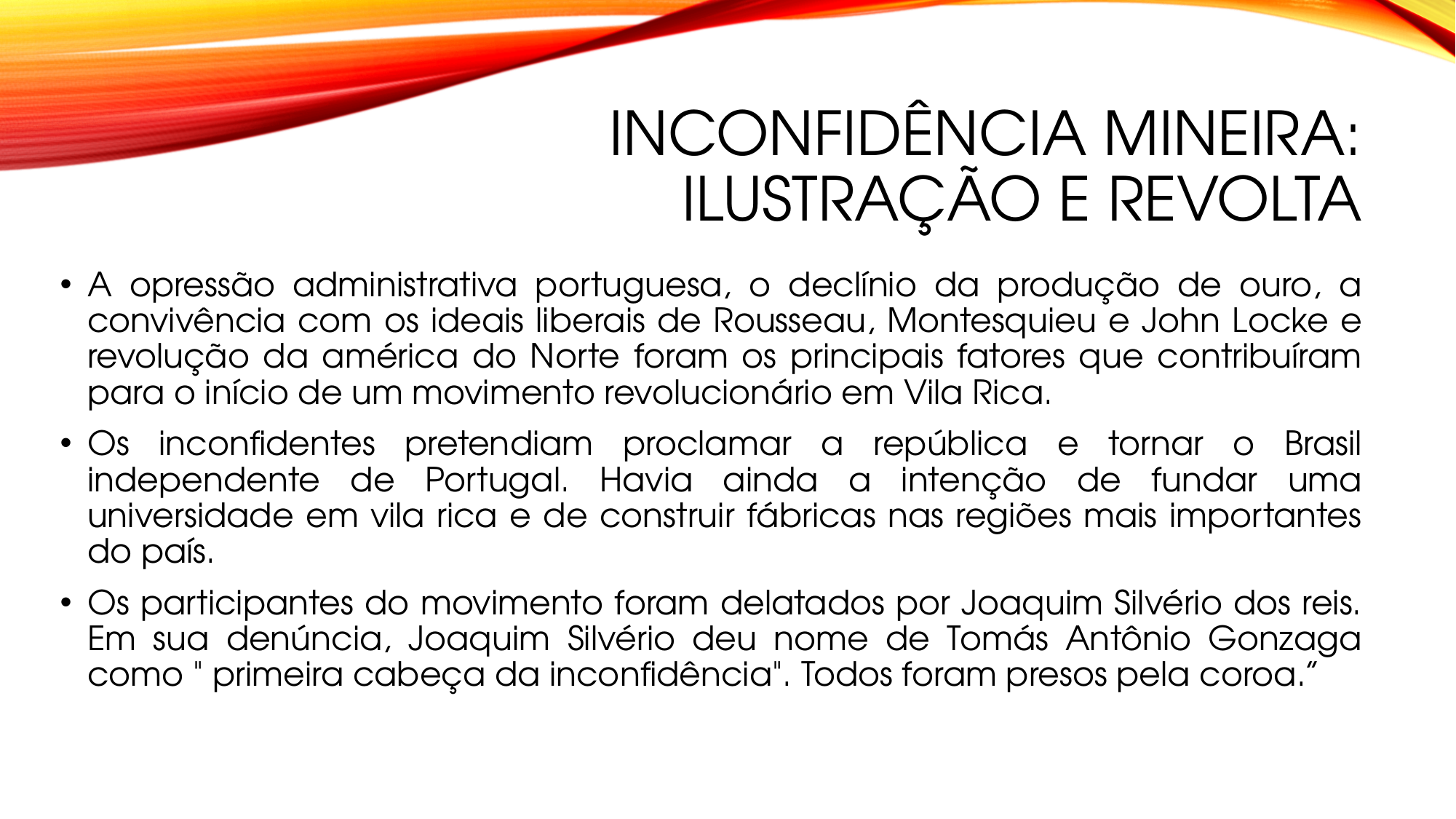

# Inconfidência mineira: Ilustração e revolta
A opressão administrativa portuguesa, o declínio da produção de ouro, a convivência com os ideais liberais de Rousseau, Montesquieu e John Locke e revolução da américa do Norte foram os principais fatores que contribuíram para o início de um movimento revolucionário em Vila Rica.
Os inconfidentes pretendiam proclamar a república e tornar o Brasil independente de Portugal. Havia ainda a intenção de fundar uma universidade em vila rica e de construir fábricas nas regiões mais importantes do país.
Os participantes do movimento foram delatados por Joaquim Silvério dos reis. Em sua denúncia, Joaquim Silvério deu nome de Tomás Antônio Gonzaga como " primeira cabeça da inconfidência". Todos foram presos pela coroa.”